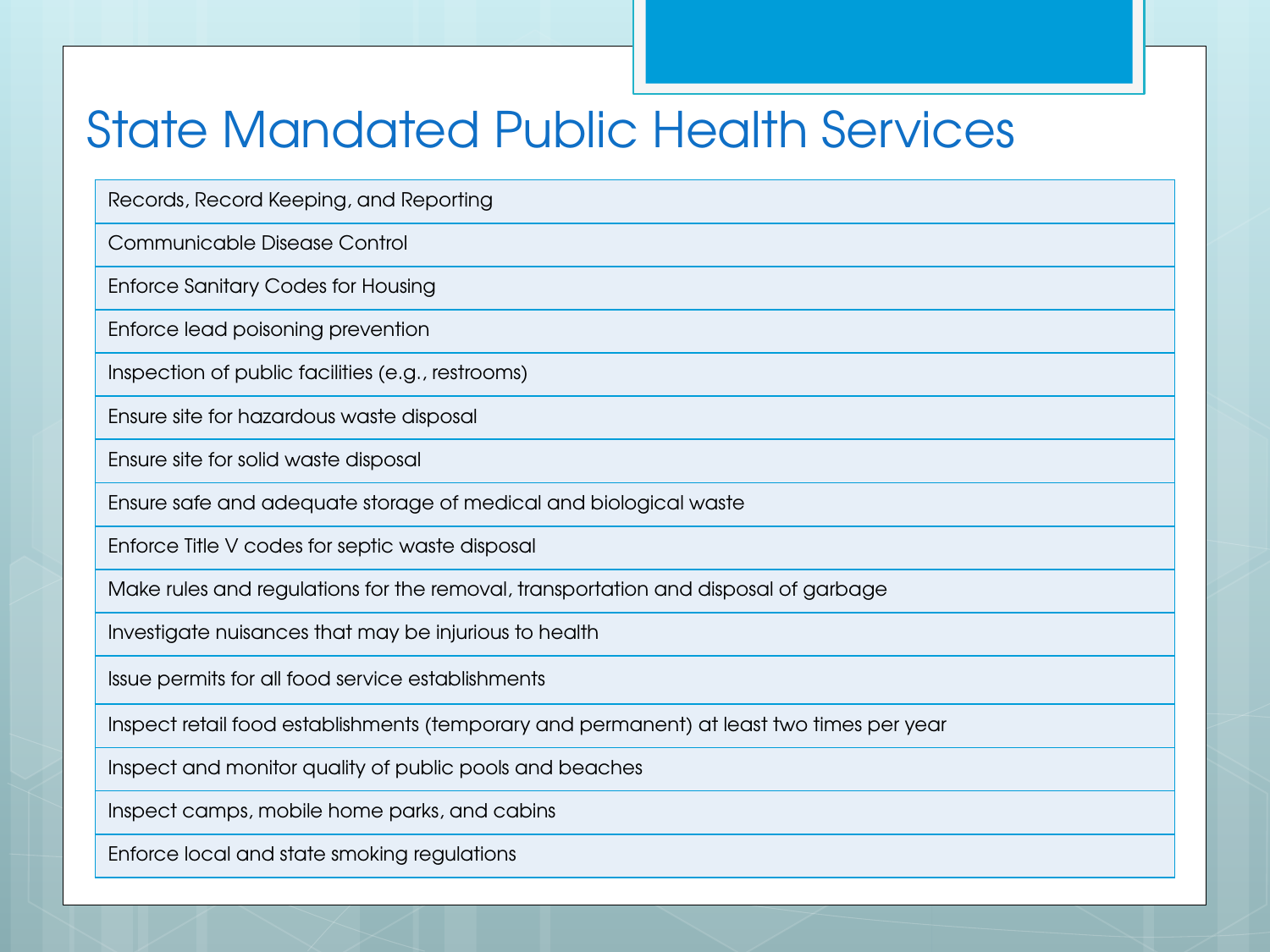

# State Mandated Public Health Services
| Records, Record Keeping, and Reporting |
| --- |
| Communicable Disease Control |
| Enforce Sanitary Codes for Housing |
| Enforce lead poisoning prevention |
| Inspection of public facilities (e.g., restrooms) |
| Ensure site for hazardous waste disposal |
| Ensure site for solid waste disposal |
| Ensure safe and adequate storage of medical and biological waste |
| Enforce Title V codes for septic waste disposal |
| Make rules and regulations for the removal, transportation and disposal of garbage |
| Investigate nuisances that may be injurious to health |
| Issue permits for all food service establishments |
| Inspect retail food establishments (temporary and permanent) at least two times per year |
| Inspect and monitor quality of public pools and beaches |
| Inspect camps, mobile home parks, and cabins |
| Enforce local and state smoking regulations |